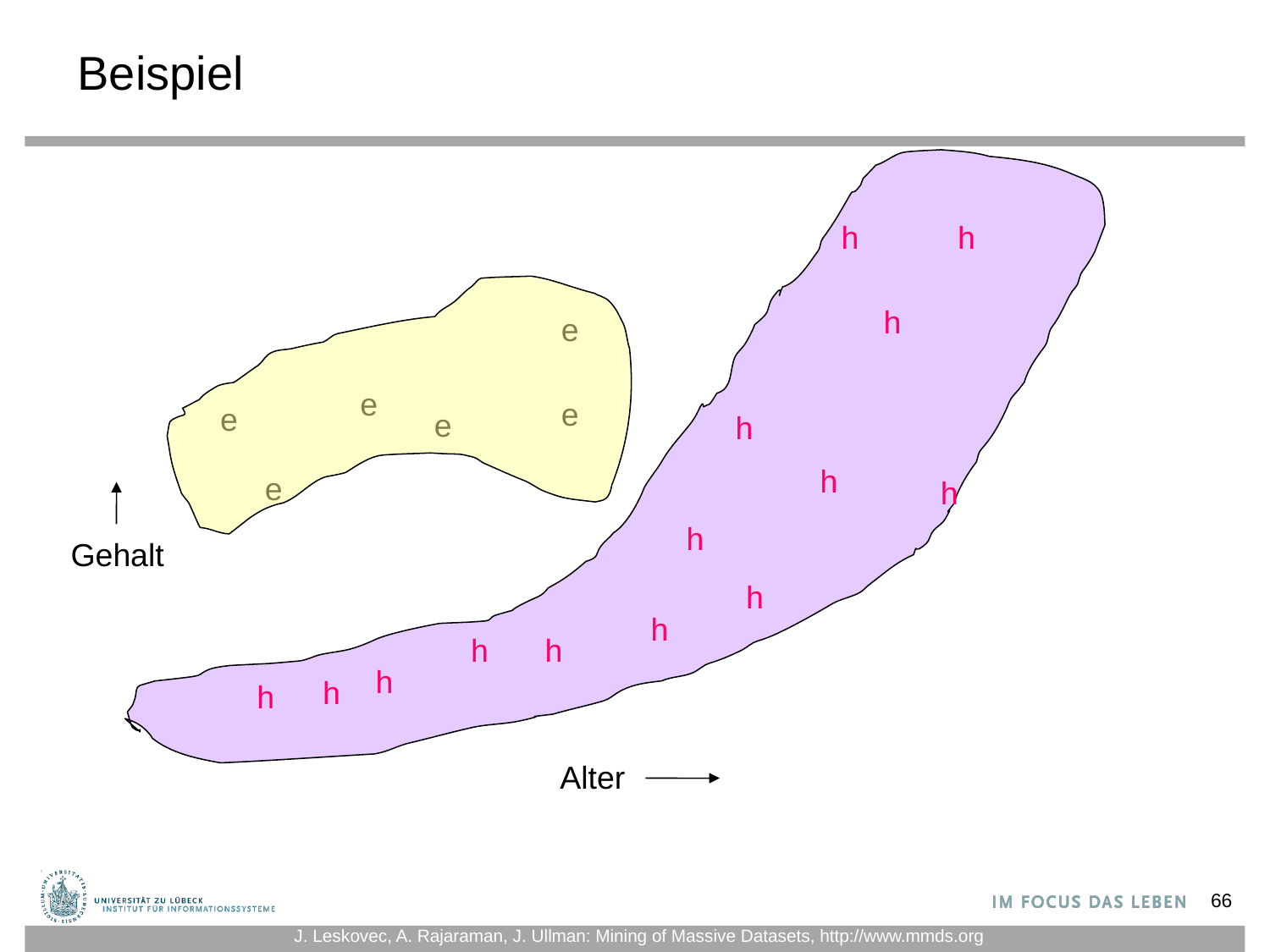

# Beispiel

h
h

h
e
e
e
e
e
h
h
e
h

h
Gehalt
h
h
h
h
h
h
h
Alter

66
J. Leskovec, A. Rajaraman, J. Ullman: Mining of Massive Datasets, http://www.mmds.org